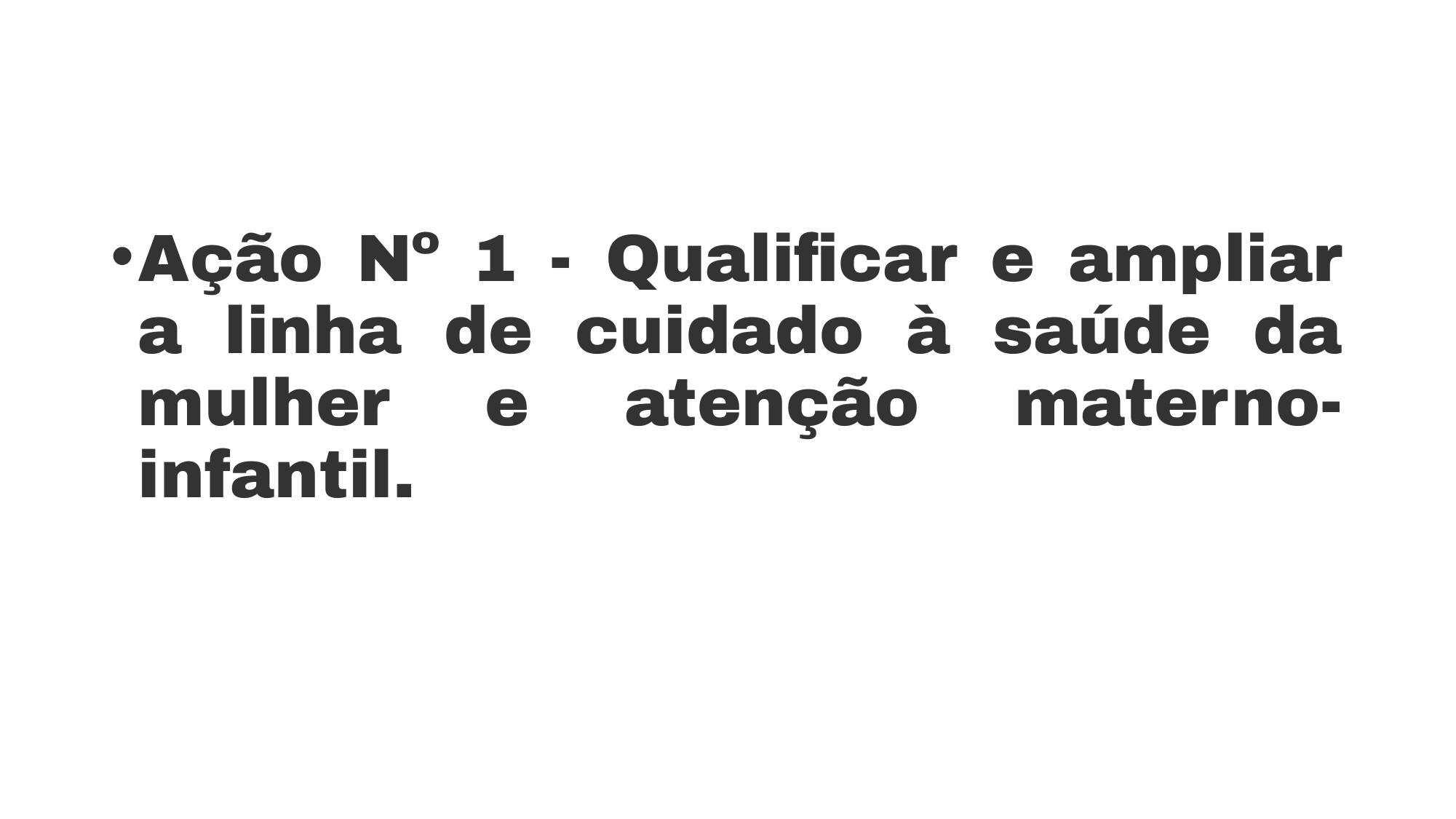

Ação Nº 1 - Qualificar e ampliar a linha de cuidado à saúde da mulher e atenção materno-infantil.